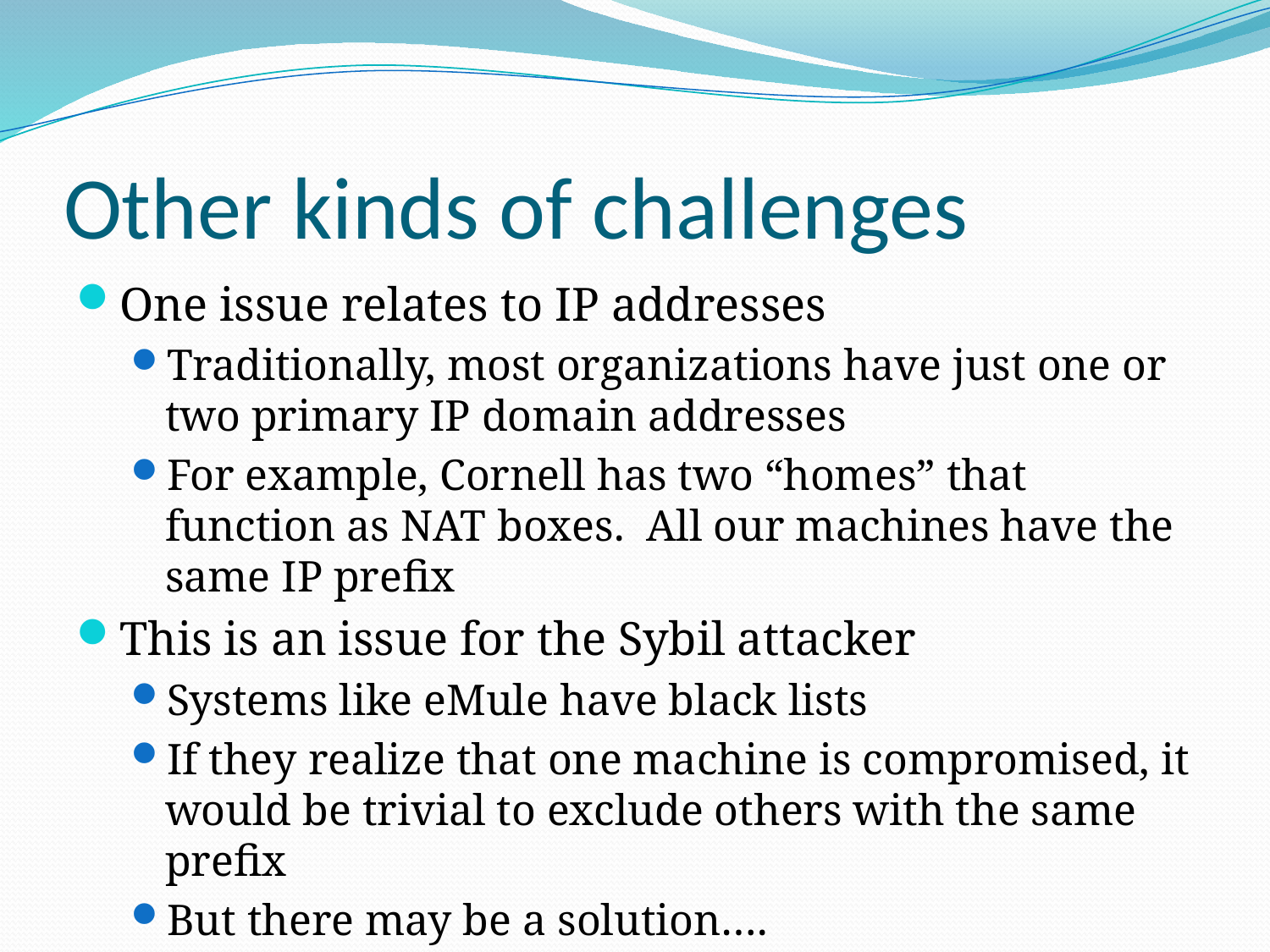

# Other kinds of challenges
One issue relates to IP addresses
Traditionally, most organizations have just one or two primary IP domain addresses
For example, Cornell has two “homes” that function as NAT boxes.  All our machines have the same IP prefix
This is an issue for the Sybil attacker
Systems like eMule have black lists
If they realize that one machine is compromised, it would be trivial to exclude others with the same prefix
But there may be a solution….